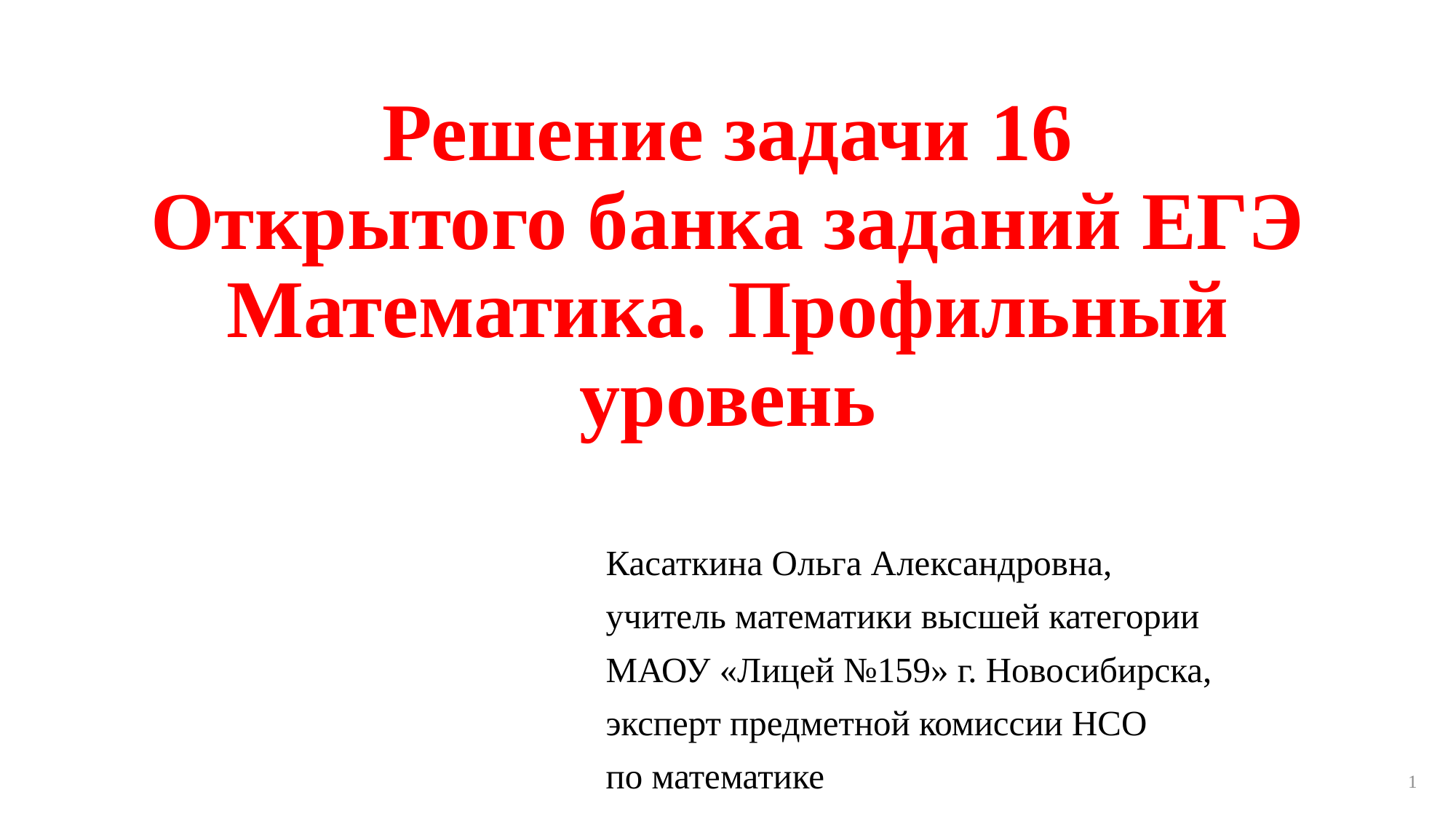

# Решение задачи 16 Открытого банка заданий ЕГЭ  Математика. Профильный уровень
Касаткина Ольга Александровна,
учитель математики высшей категории
МАОУ «Лицей №159» г. Новосибирска,
эксперт предметной комиссии НСО
по математике
1